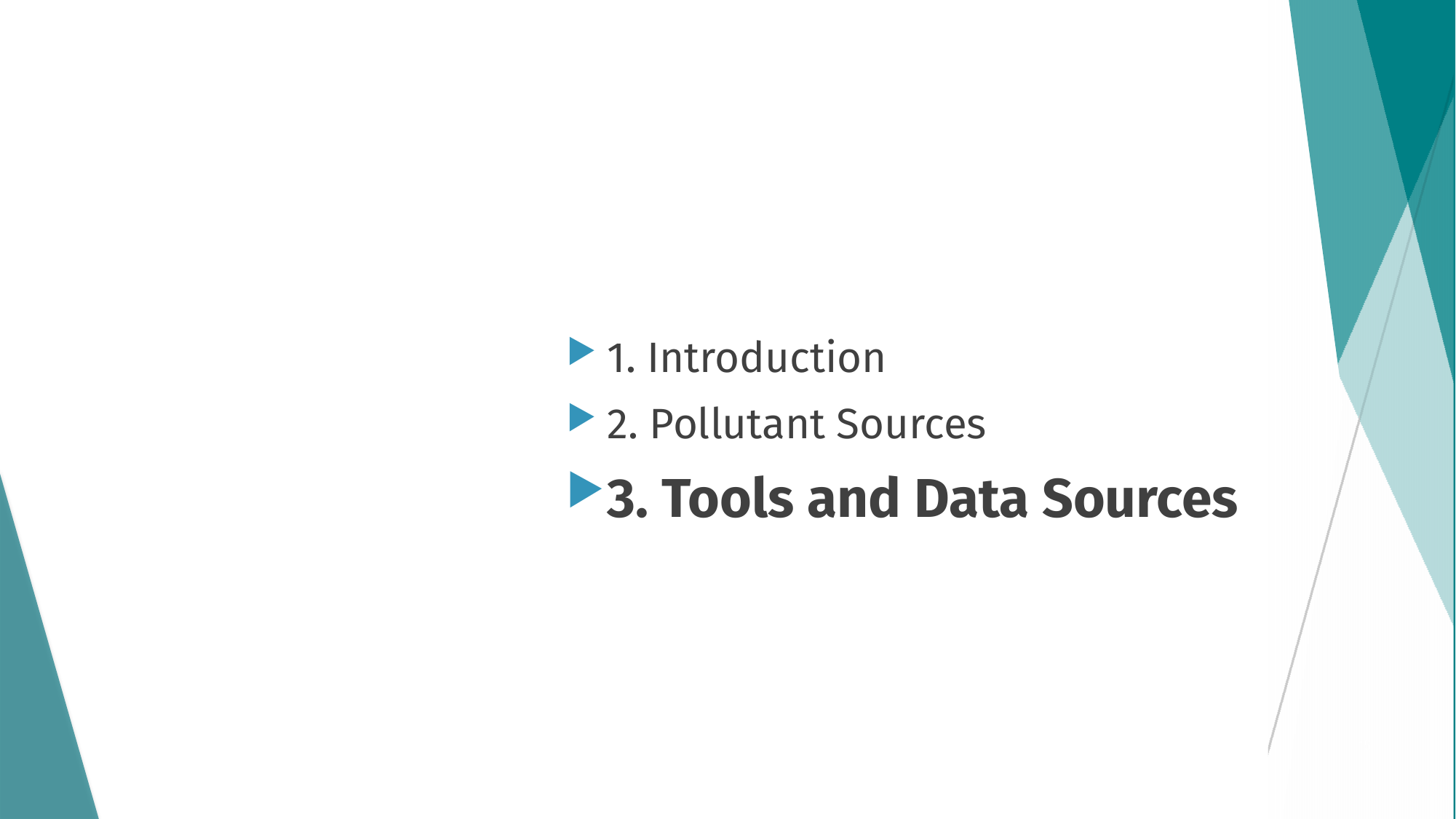

# Section 3: Tools and Data Sources
1. Introduction
2. Pollutant Sources
3. Tools and Data Sources
15